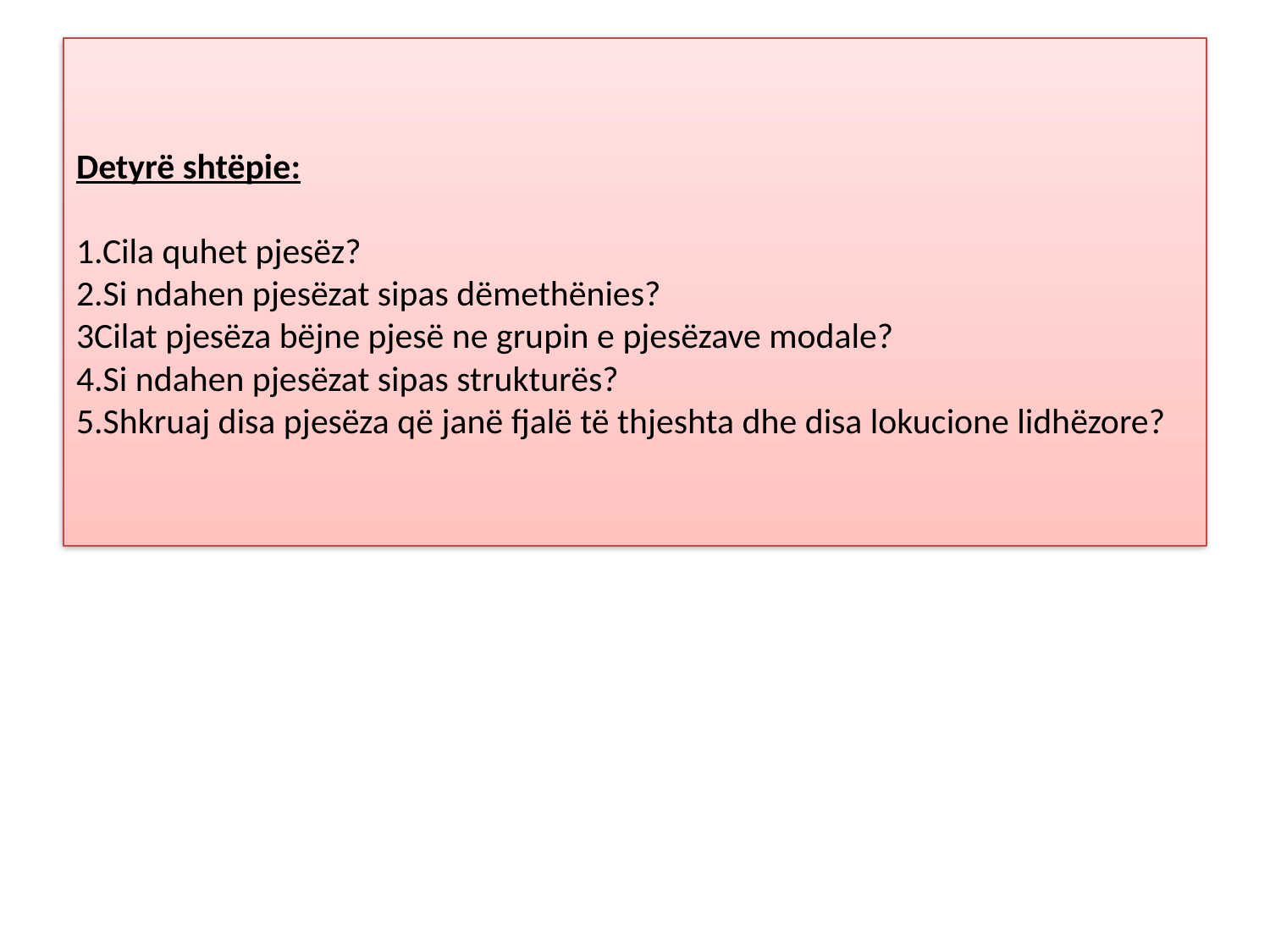

# Detyrë shtëpie: 1.Cila quhet pjesëz? 2.Si ndahen pjesëzat sipas dëmethënies? 3Cilat pjesëza bëjne pjesë ne grupin e pjesëzave modale? 4.Si ndahen pjesëzat sipas strukturës? 5.Shkruaj disa pjesëza që janë fjalë të thjeshta dhe disa lokucione lidhëzore?